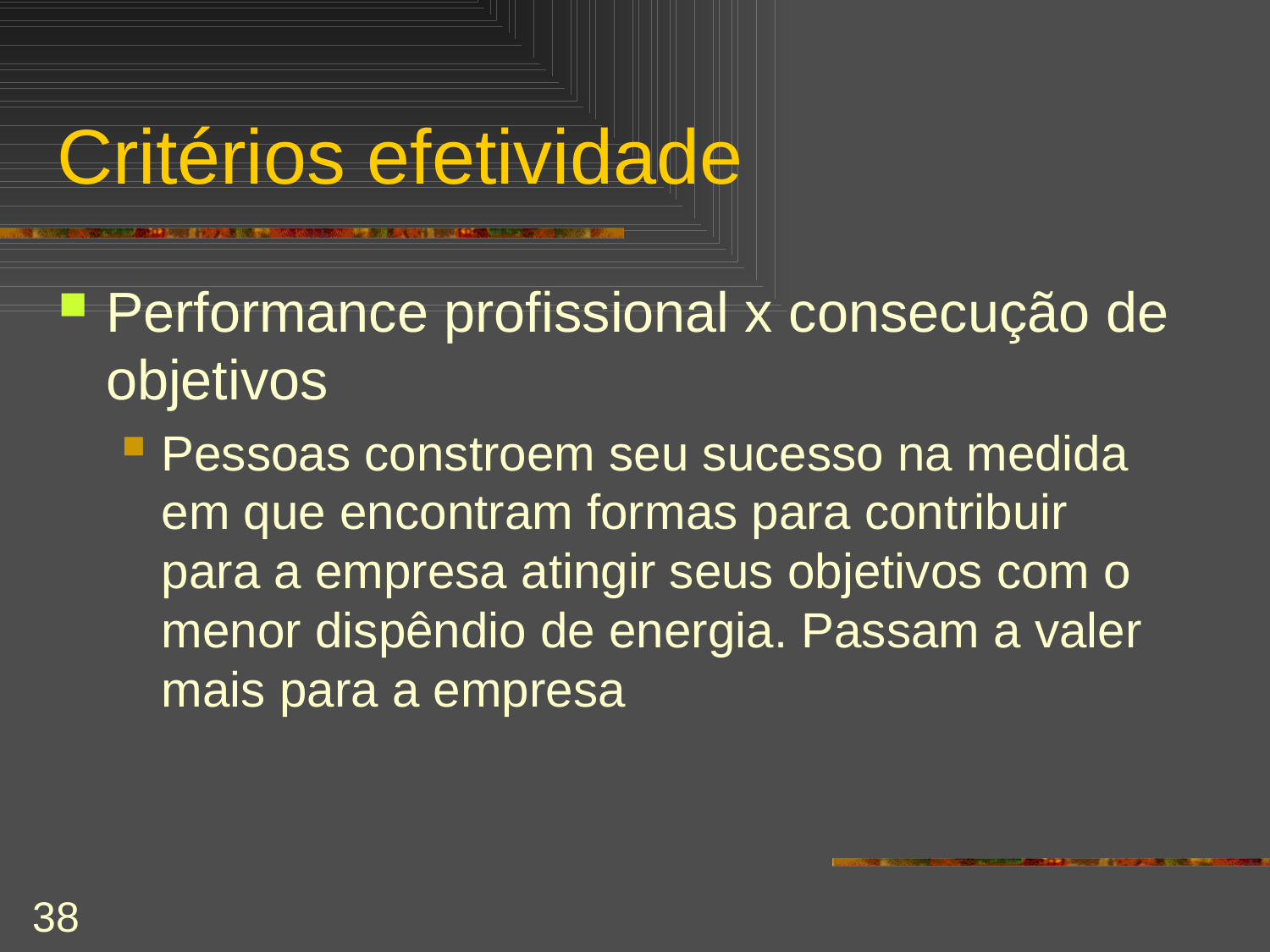

# Critérios efetividade
Performance profissional x consecução de objetivos
Pessoas constroem seu sucesso na medida em que encontram formas para contribuir para a empresa atingir seus objetivos com o menor dispêndio de energia. Passam a valer mais para a empresa

38